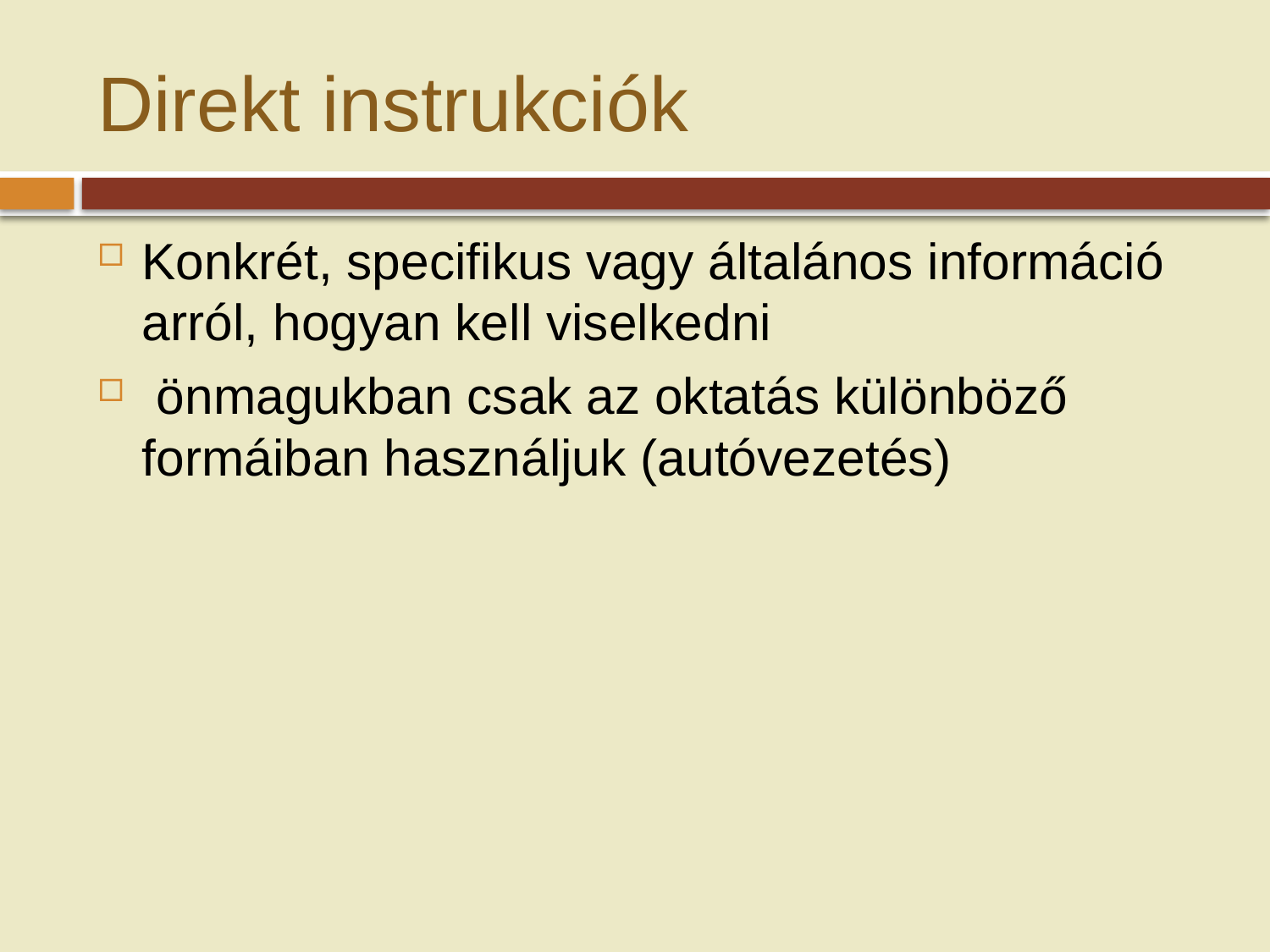

# Direkt instrukciók
Konkrét, specifikus vagy általános információ arról, hogyan kell viselkedni
 önmagukban csak az oktatás különböző formáiban használjuk (autóvezetés)